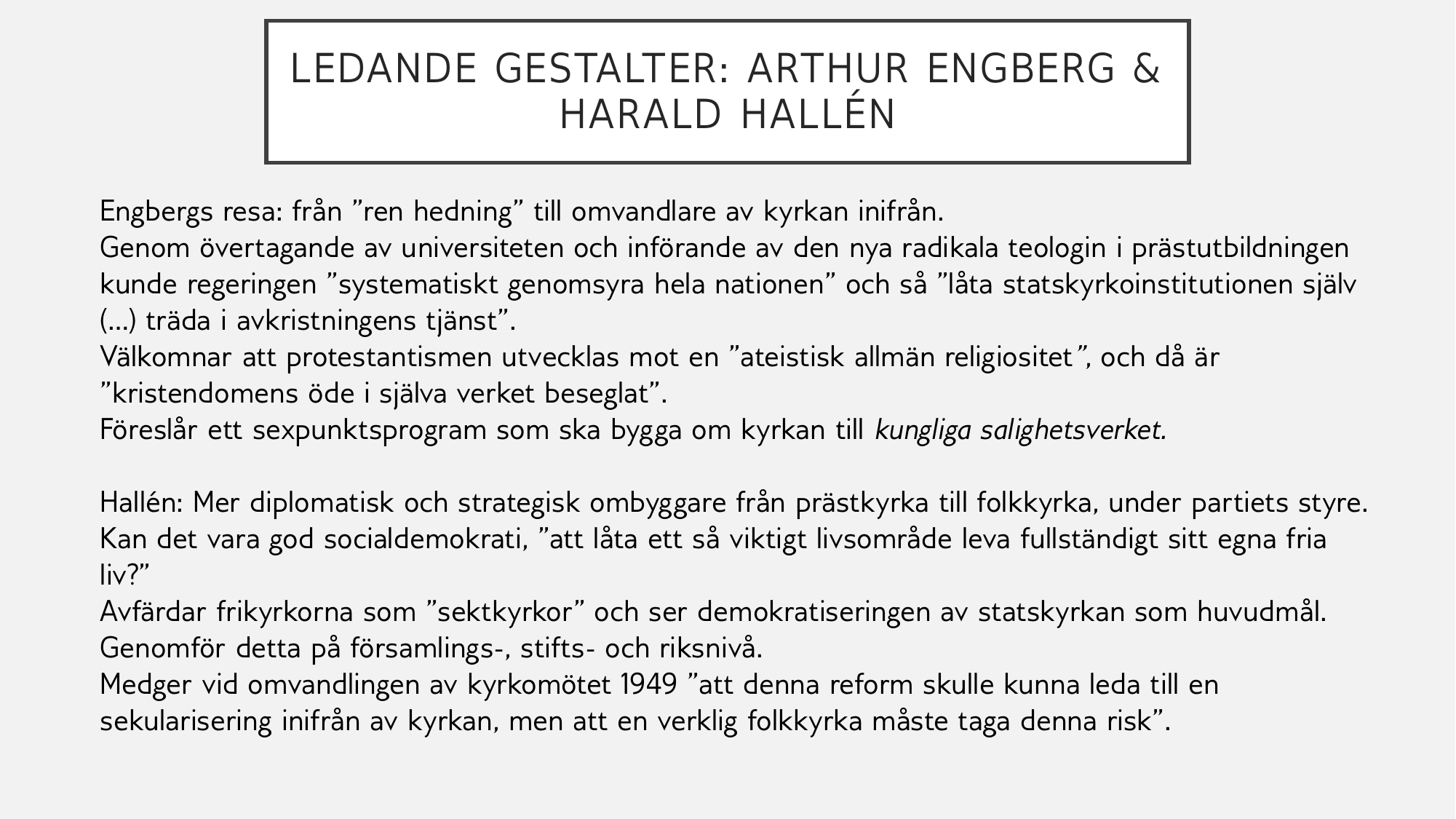

# Ledande gestalter: Arthur Engberg & Harald hallén
Engbergs resa: från ”ren hedning” till omvandlare av kyrkan inifrån.
Genom övertagande av universiteten och införande av den nya radikala teologin i prästutbildningen kunde regeringen ”systematiskt genomsyra hela nationen” och så ”låta statskyrkoinstitutionen själv (…) träda i avkristningens tjänst”.
Välkomnar att protestantismen utvecklas mot en ”ateistisk allmän religiositet”, och då är ”kristendomens öde i själva verket beseglat”.
Föreslår ett sexpunktsprogram som ska bygga om kyrkan till kungliga salighetsverket.

Hallén: Mer diplomatisk och strategisk ombyggare från prästkyrka till folkkyrka, under partiets styre.
Kan det vara god socialdemokrati, ”att låta ett så viktigt livsområde leva fullständigt sitt egna fria liv?”
Avfärdar frikyrkorna som ”sektkyrkor” och ser demokratiseringen av statskyrkan som huvudmål.
Genomför detta på församlings-, stifts- och riksnivå.
Medger vid omvandlingen av kyrkomötet 1949 ”att denna reform skulle kunna leda till en sekularisering inifrån av kyrkan, men att en verklig folkkyrka måste taga denna risk”.